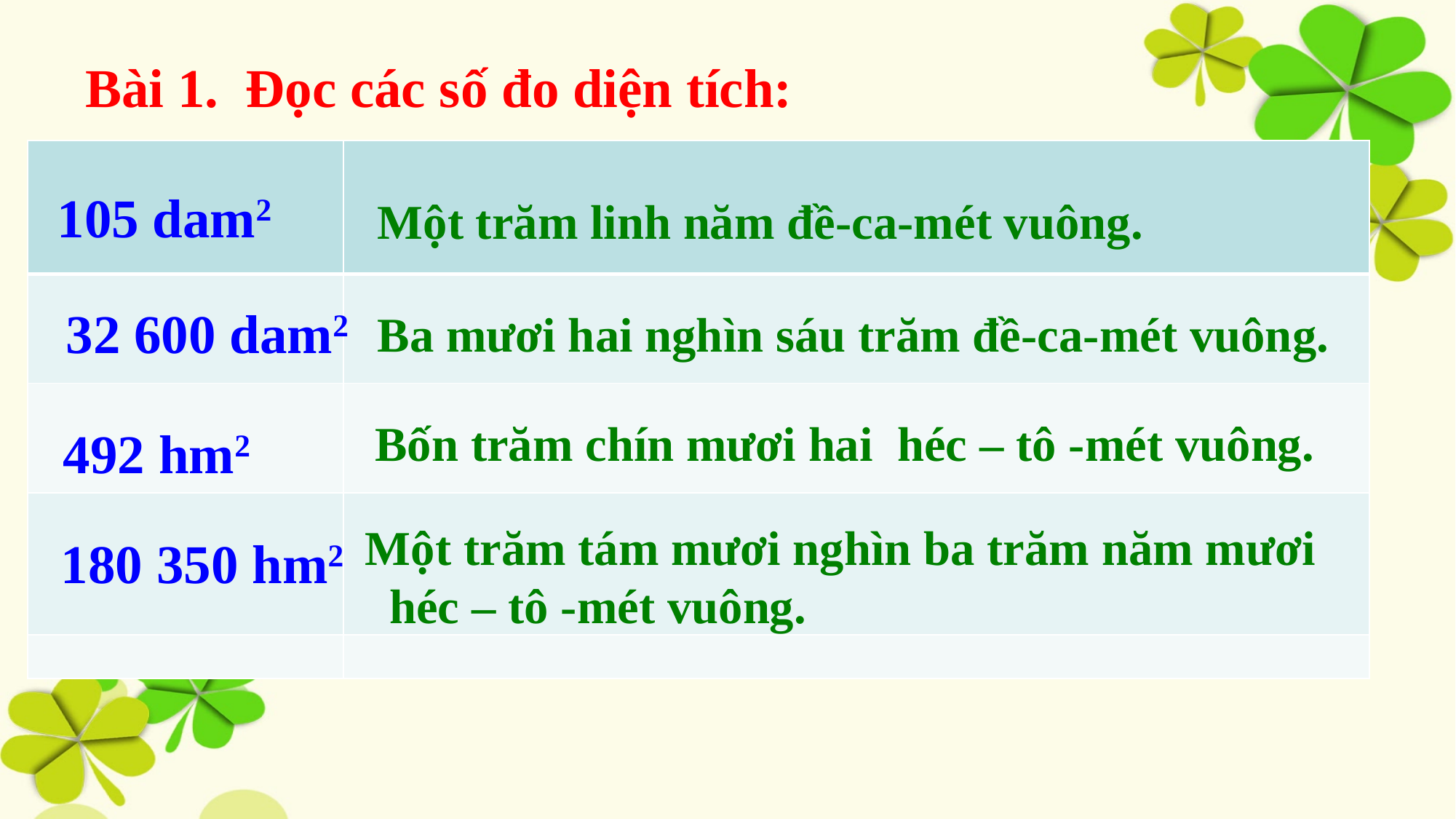

Bài 1.  Đọc các số đo diện tích:
|  |  |
| --- | --- |
|  |  |
|  |  |
|  |  |
|  |  |
105 dam2
  Một trăm linh năm đề-ca-mét vuông.
  Ba mươi hai nghìn sáu trăm đề-ca-mét vuông.
32 600 dam2
Bốn trăm chín mươi hai  héc – tô -mét vuông.
492 hm2
Một trăm tám mươi nghìn ba trăm năm mươi      héc – tô -mét vuông.
180 350 hm2